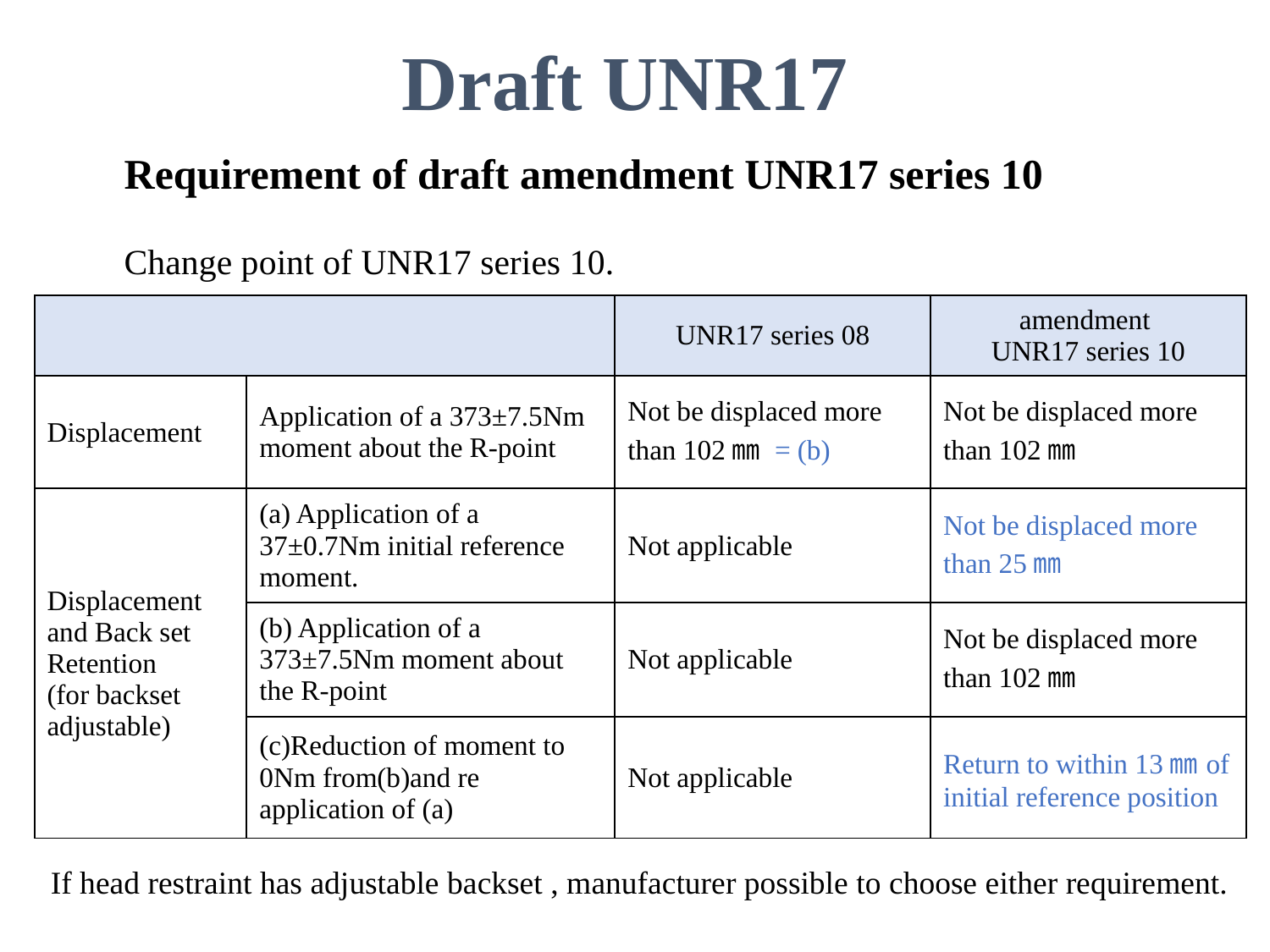

Draft UNR17
Requirement of draft amendment UNR17 series 10

Change point of UNR17 series 10.
|  |  | UNR17 series 08 | amendment UNR17 series 10 |
| --- | --- | --- | --- |
| Displacement | Application of a 373±7.5Nm moment about the R-point | Not be displaced more than 102㎜ = (b) | Not be displaced more than 102㎜ |
| Displacement and Back set Retention (for backset adjustable) | (a) Application of a 37±0.7Nm initial reference moment. | Not applicable | Not be displaced more than 25㎜ |
|  | (b) Application of a 373±7.5Nm moment about the R-point | Not applicable | Not be displaced more than 102㎜ |
|  | (c)Reduction of moment to 0Nm from(b)and re application of (a) | Not applicable | Return to within 13㎜of initial reference position |
If head restraint has adjustable backset , manufacturer possible to choose either requirement.